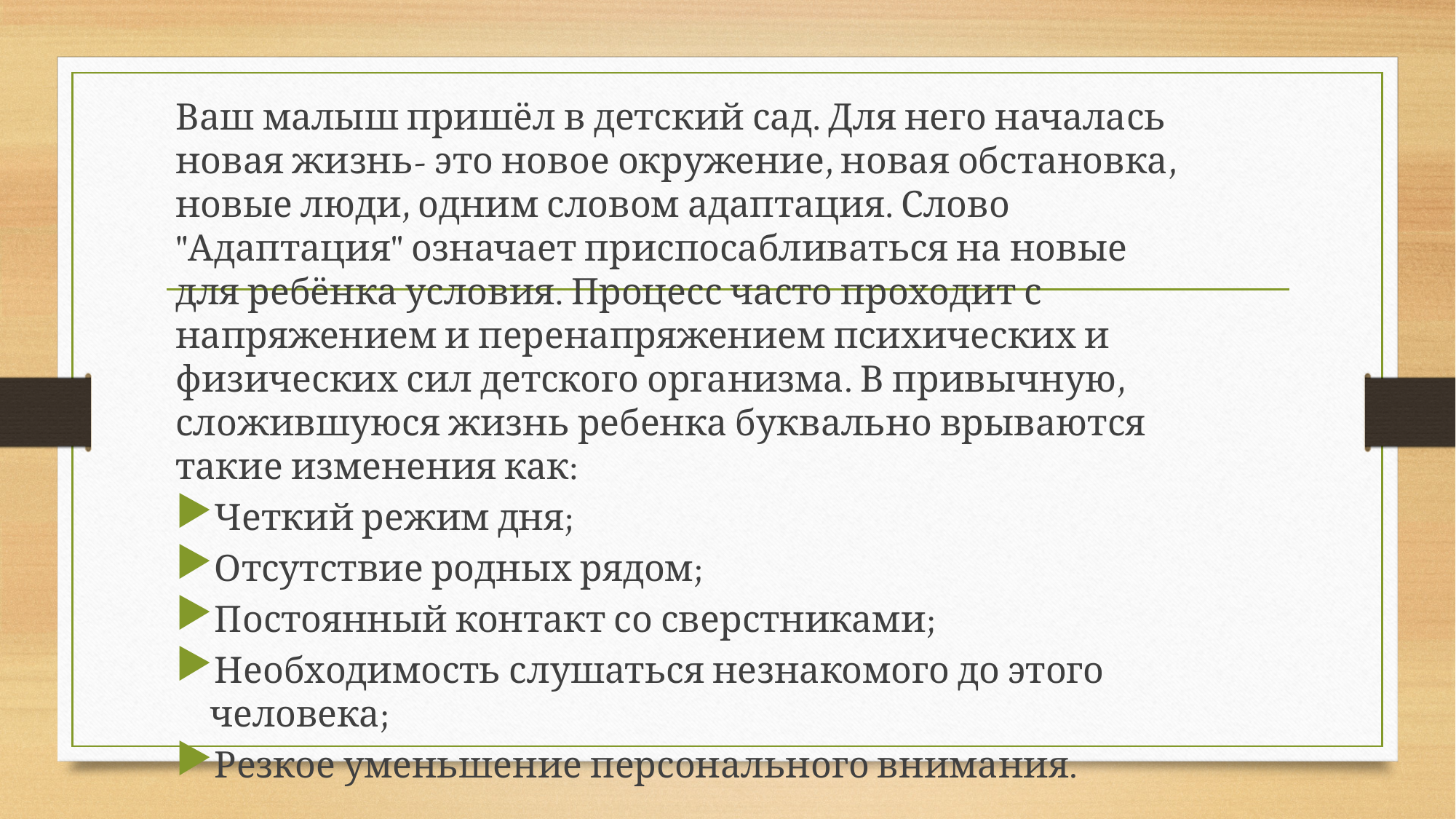

Ваш малыш пришёл в детский сад. Для него началась новая жизнь- это новое окружение, новая обстановка, новые люди, одним словом адаптация. Слово "Адаптация" означает приспосабливаться на новые для ребёнка условия. Процесс часто проходит с напряжением и перенапряжением психических и физических сил детского организма. В привычную, сложившуюся жизнь ребенка буквально врываются такие изменения как:
Четкий режим дня;
Отсутствие родных рядом;
Постоянный контакт со сверстниками;
Необходимость слушаться незнакомого до этого человека;
Резкое уменьшение персонального внимания.